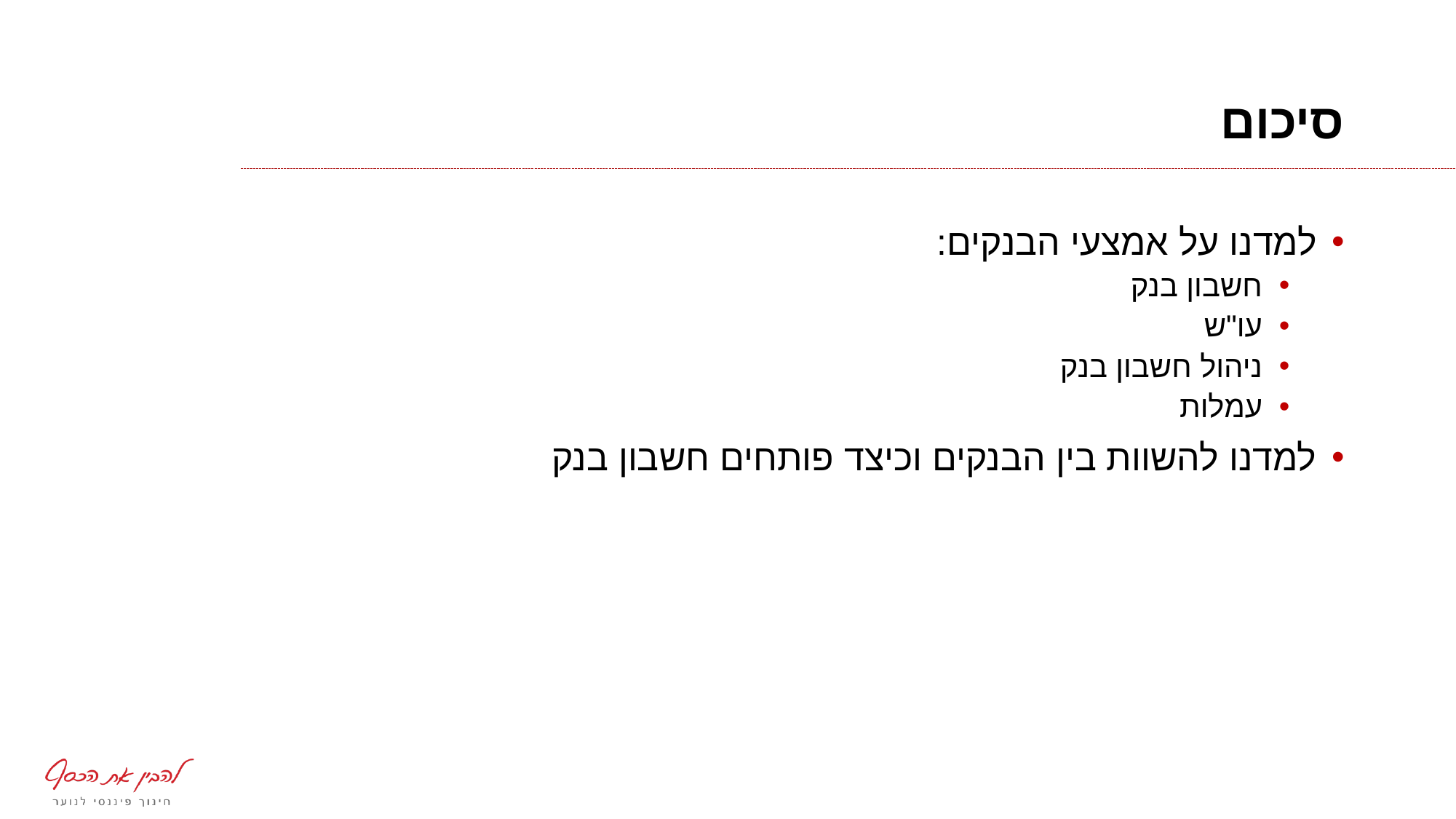

# סיכום

למדנו על אמצעי הבנקים:
חשבון בנק
עו"ש
ניהול חשבון בנק
עמלות
למדנו להשוות בין הבנקים וכיצד פותחים חשבון בנק